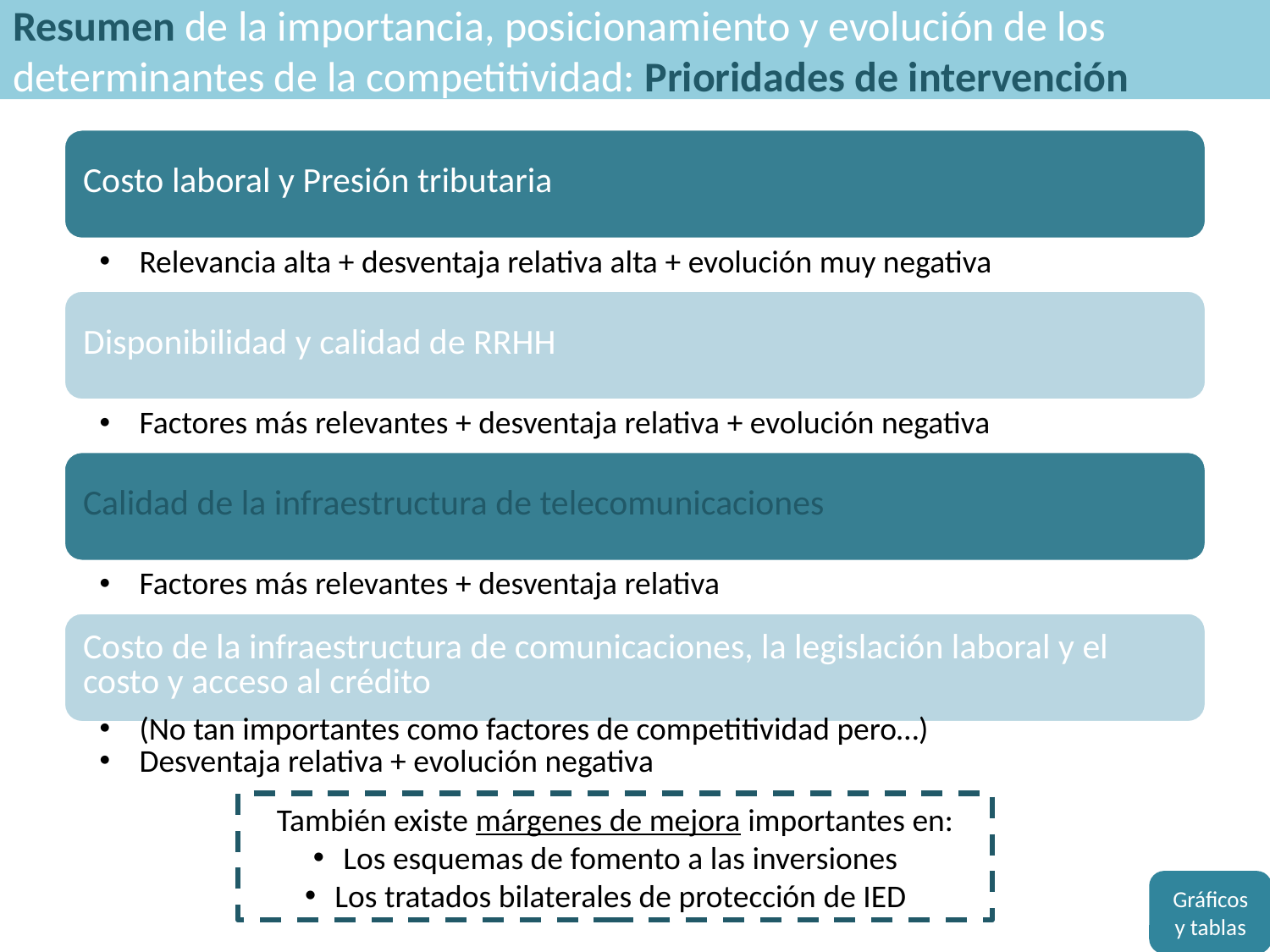

Resumen de la importancia, posicionamiento y evolución de los determinantes de la competitividad: Prioridades de intervención
Costo laboral y Presión tributaria
Relevancia alta + desventaja relativa alta + evolución muy negativa
Disponibilidad y calidad de RRHH
Factores más relevantes + desventaja relativa + evolución negativa
Calidad de la infraestructura de telecomunicaciones
Factores más relevantes + desventaja relativa
Costo de la infraestructura de comunicaciones, la legislación laboral y el costo y acceso al crédito
Desventaja relativa + evolución negativa
(No tan importantes como factores de competitividad pero…)
También existe márgenes de mejora importantes en:
Los esquemas de fomento a las inversiones
Los tratados bilaterales de protección de IED
Gráficos y tablas